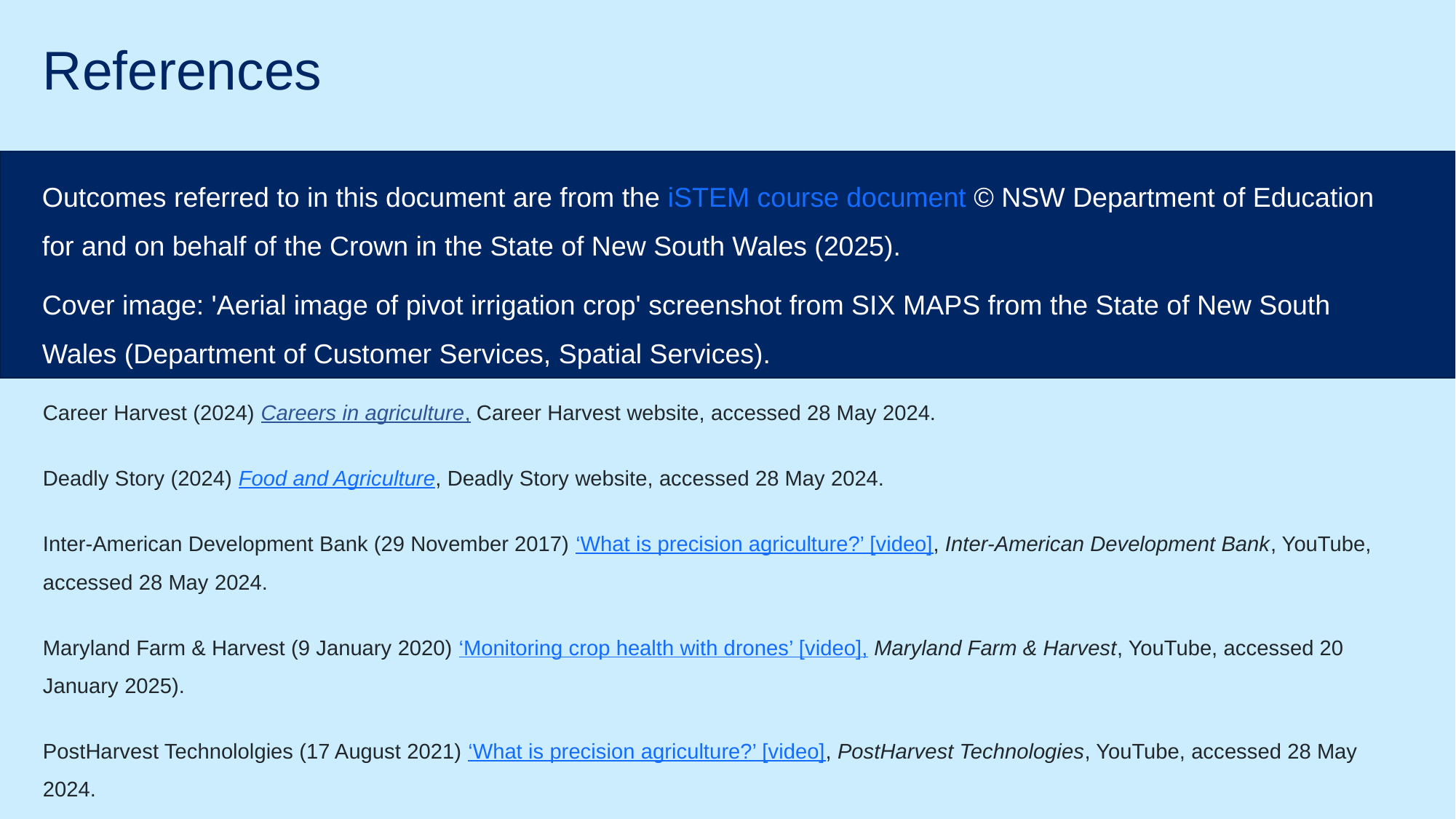

# References
Outcomes referred to in this document are from the iSTEM course document © NSW Department of Education for and on behalf of the Crown in the State of New South Wales (2025).
Cover image: 'Aerial image of pivot irrigation crop' screenshot from SIX MAPS from the State of New South Wales (Department of Customer Services, Spatial Services).
Career Harvest (2024) Careers in agriculture, Career Harvest website, accessed 28 May 2024.
Deadly Story (2024) Food and Agriculture, Deadly Story website, accessed 28 May 2024.
Inter-American Development Bank (29 November 2017) ‘What is precision agriculture?’ [video], Inter-American Development Bank, YouTube, accessed 28 May 2024.
Maryland Farm & Harvest (9 January 2020) ‘Monitoring crop health with drones’ [video], Maryland Farm & Harvest, YouTube, accessed 20 January 2025).
PostHarvest Technololgies (17 August 2021) ‘What is precision agriculture?’ [video], PostHarvest Technologies, YouTube, accessed 28 May 2024.